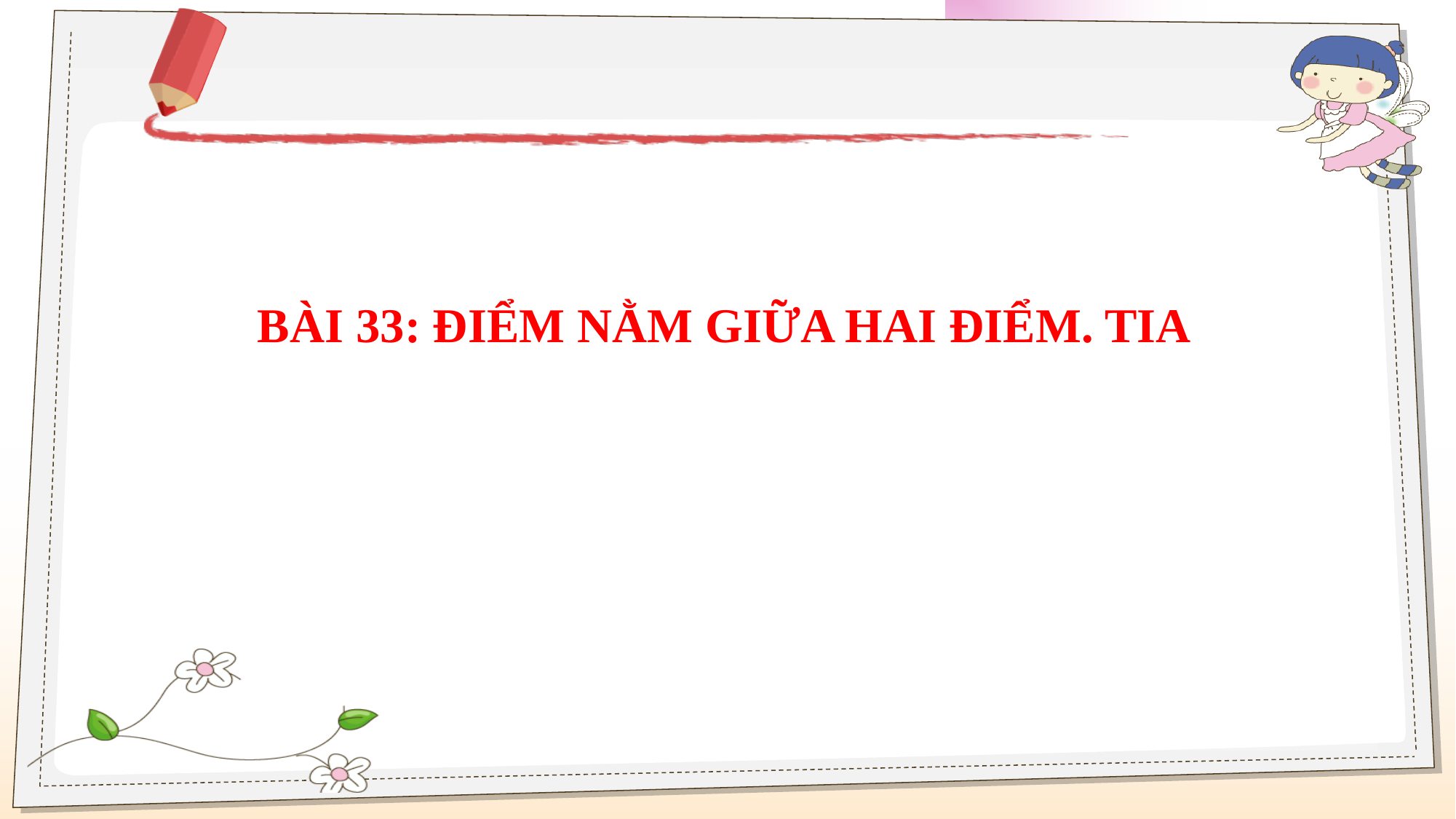

BÀI 33: ĐIỂM NẰM GIỮA HAI ĐIỂM. TIA